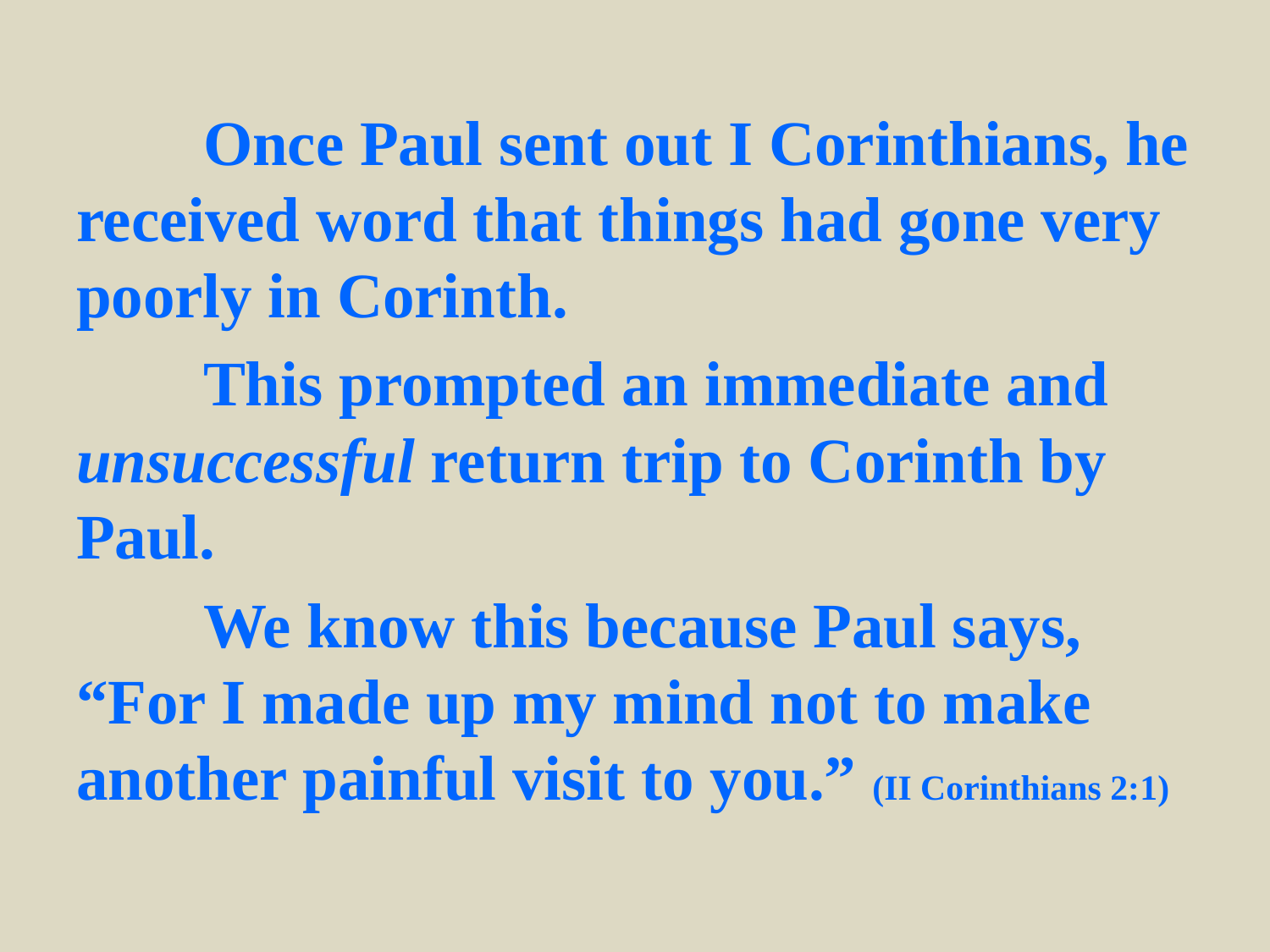

Once Paul sent out I Corinthians, he received word that things had gone very poorly in Corinth.
	This prompted an immediate and unsuccessful return trip to Corinth by Paul.
	We know this because Paul says, “For I made up my mind not to make another painful visit to you.” (II Corinthians 2:1)